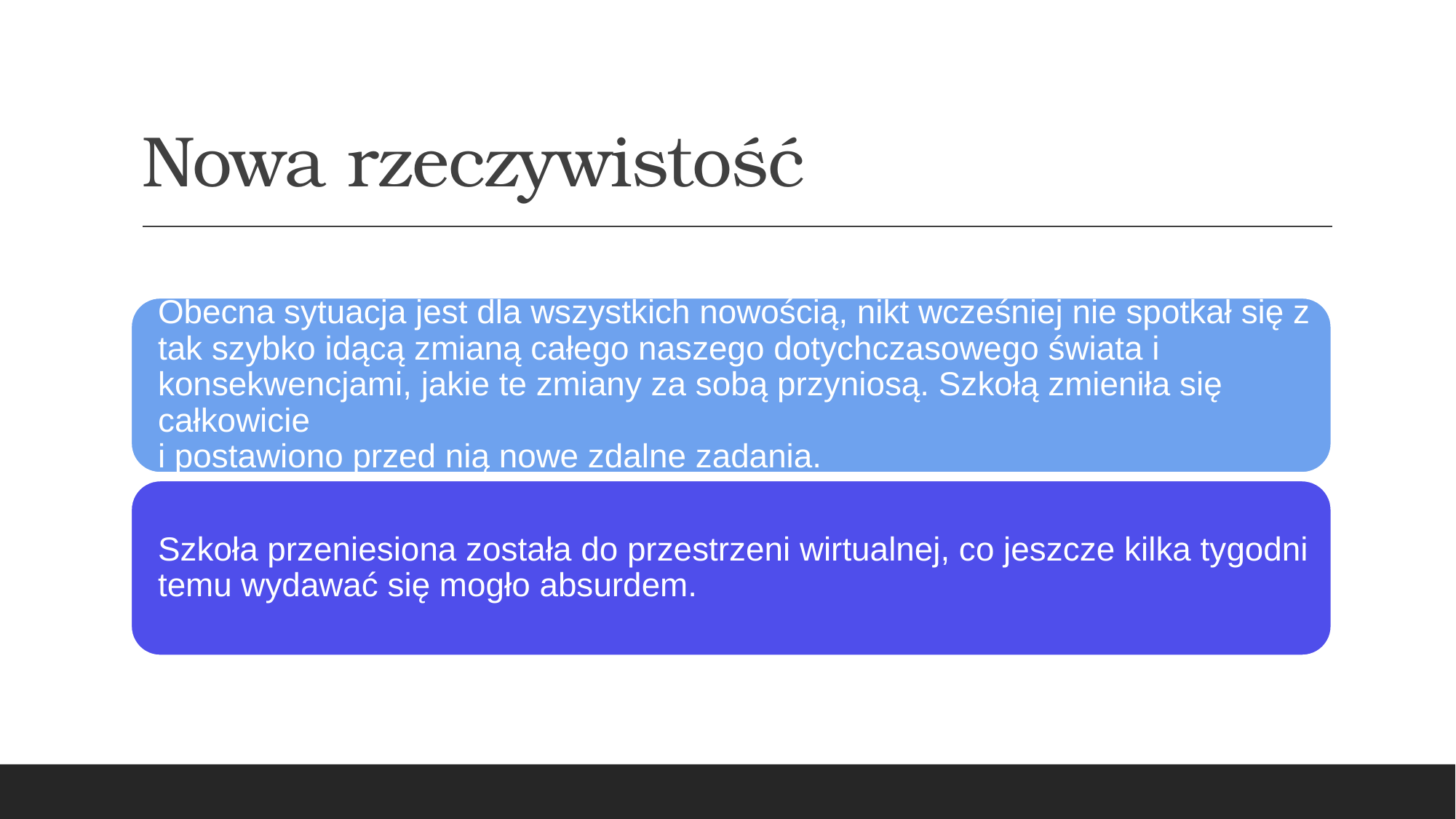

# Nowa rzeczywistość
Obecna sytuacja jest dla wszystkich nowością, nikt wcześniej nie spotkał się z tak szybko idącą zmianą całego naszego dotychczasowego świata i konsekwencjami, jakie te zmiany za sobą przyniosą. Szkołą zmieniła się całkowicie
i postawiono przed nią nowe zdalne zadania.
Szkoła przeniesiona została do przestrzeni wirtualnej, co jeszcze kilka tygodni temu wydawać się mogło absurdem.